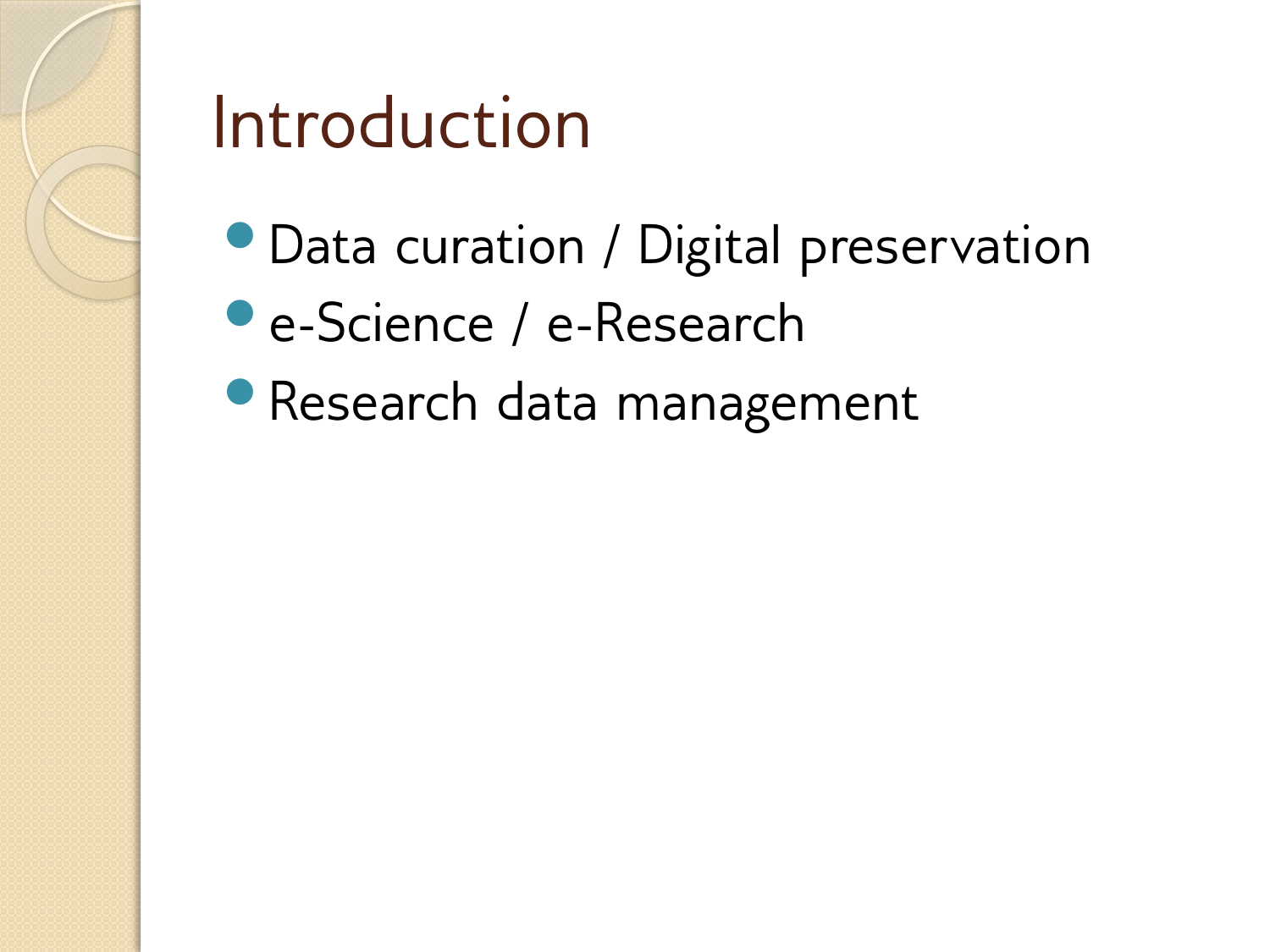

# Introduction
Data curation / Digital preservation
e-Science / e-Research
Research data management